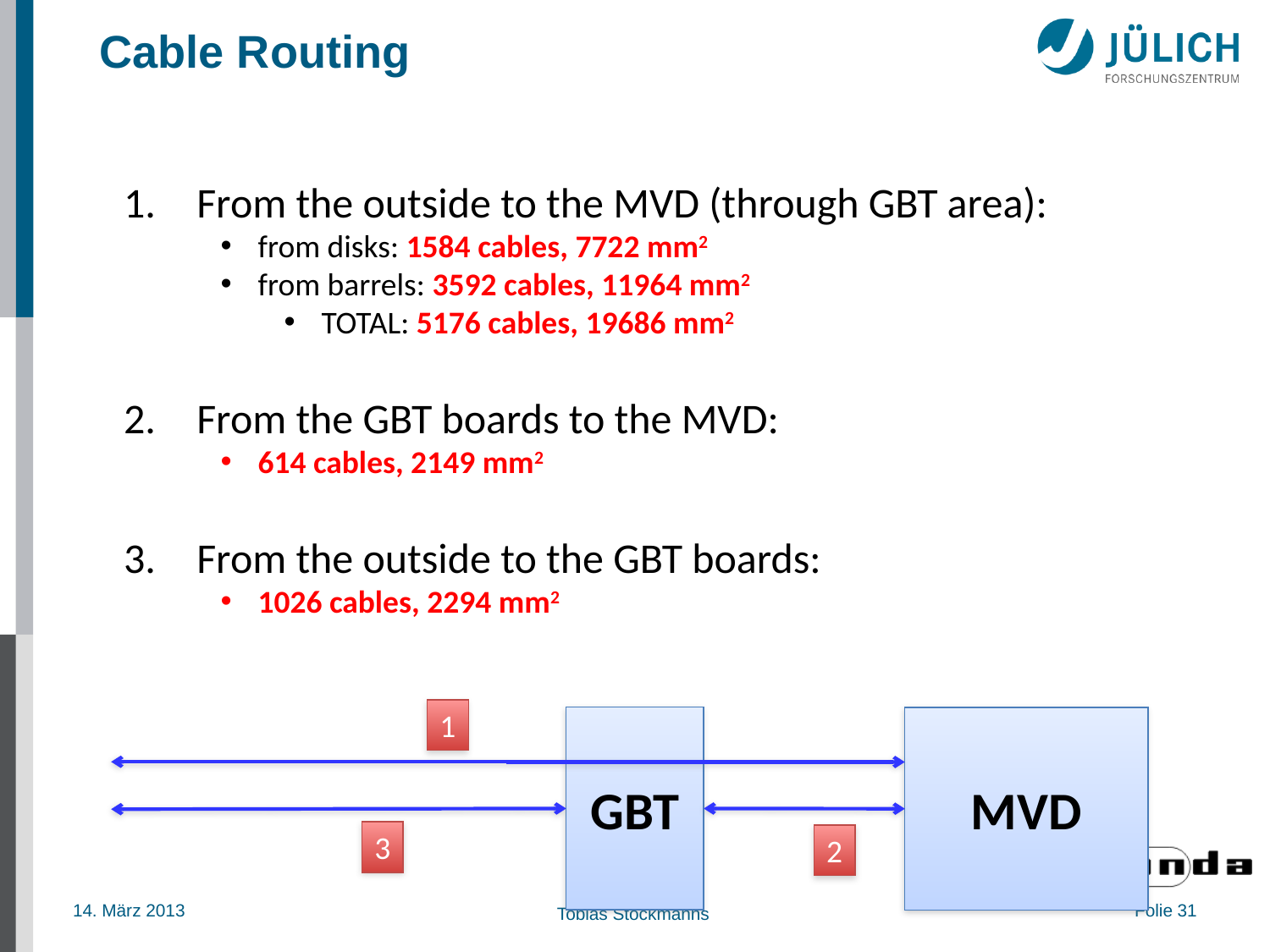

# Cable Routing

 From the outside to the MVD (through GBT area):
 from disks: 1584 cables, 7722 mm2
 from barrels: 3592 cables, 11964 mm2
 TOTAL: 5176 cables, 19686 mm2

 From the GBT boards to the MVD:
 614 cables, 2149 mm2

 From the outside to the GBT boards:
 1026 cables, 2294 mm2
1

GBT

MVD

3
2